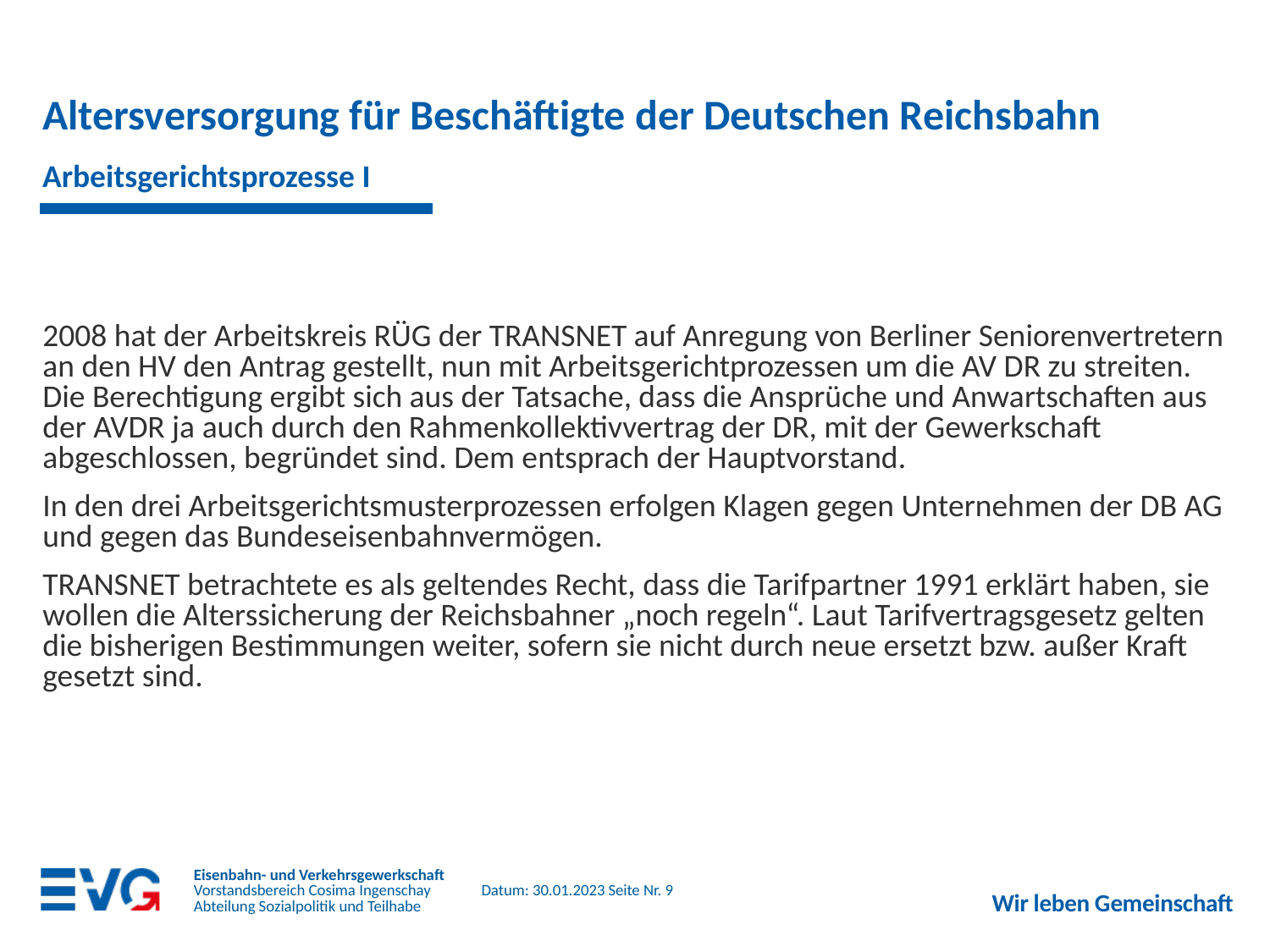

# Altersversorgung für Beschäftigte der Deutschen Reichsbahn
Arbeitsgerichtsprozesse I
2008 hat der Arbeitskreis RÜG der TRANSNET auf Anregung von Berliner Seniorenvertretern an den HV den Antrag gestellt, nun mit Arbeitsgerichtprozessen um die AV DR zu streiten. Die Berechtigung ergibt sich aus der Tatsache, dass die Ansprüche und Anwartschaften aus der AVDR ja auch durch den Rahmenkollektivvertrag der DR, mit der Gewerkschaft abgeschlossen, begründet sind. Dem entsprach der Hauptvorstand.
In den drei Arbeitsgerichtsmusterprozessen erfolgen Klagen gegen Unternehmen der DB AG und gegen das Bundeseisenbahnvermögen.
TRANSNET betrachtete es als geltendes Recht, dass die Tarifpartner 1991 erklärt haben, sie wollen die Alterssicherung der Reichsbahner „noch regeln“. Laut Tarifvertragsgesetz gelten die bisherigen Bestimmungen weiter, sofern sie nicht durch neue ersetzt bzw. außer Kraft gesetzt sind.